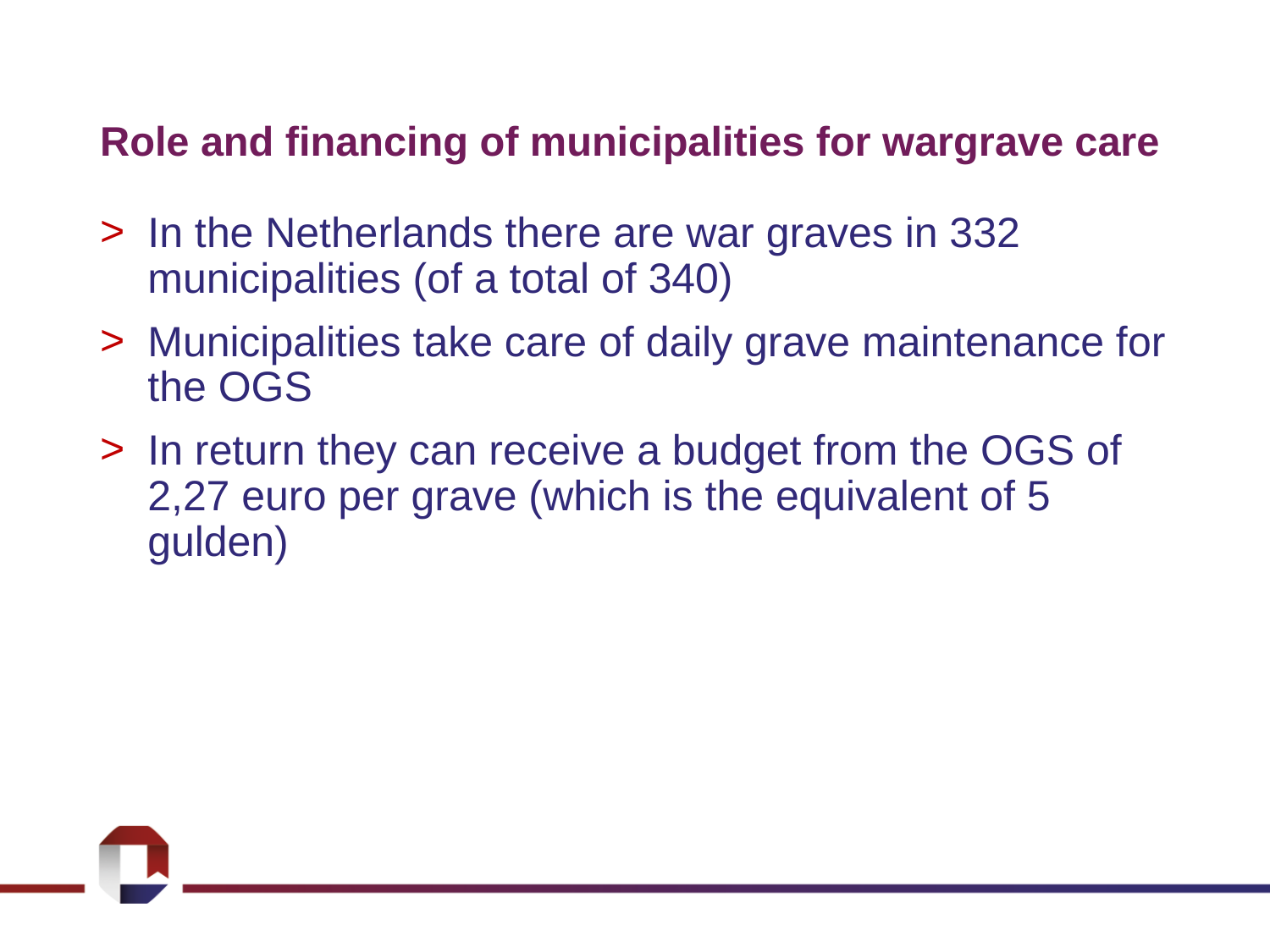

# Role and financing of municipalities for wargrave care
In the Netherlands there are war graves in 332 municipalities (of a total of 340)
Municipalities take care of daily grave maintenance for the OGS
In return they can receive a budget from the OGS of 2,27 euro per grave (which is the equivalent of 5 gulden)